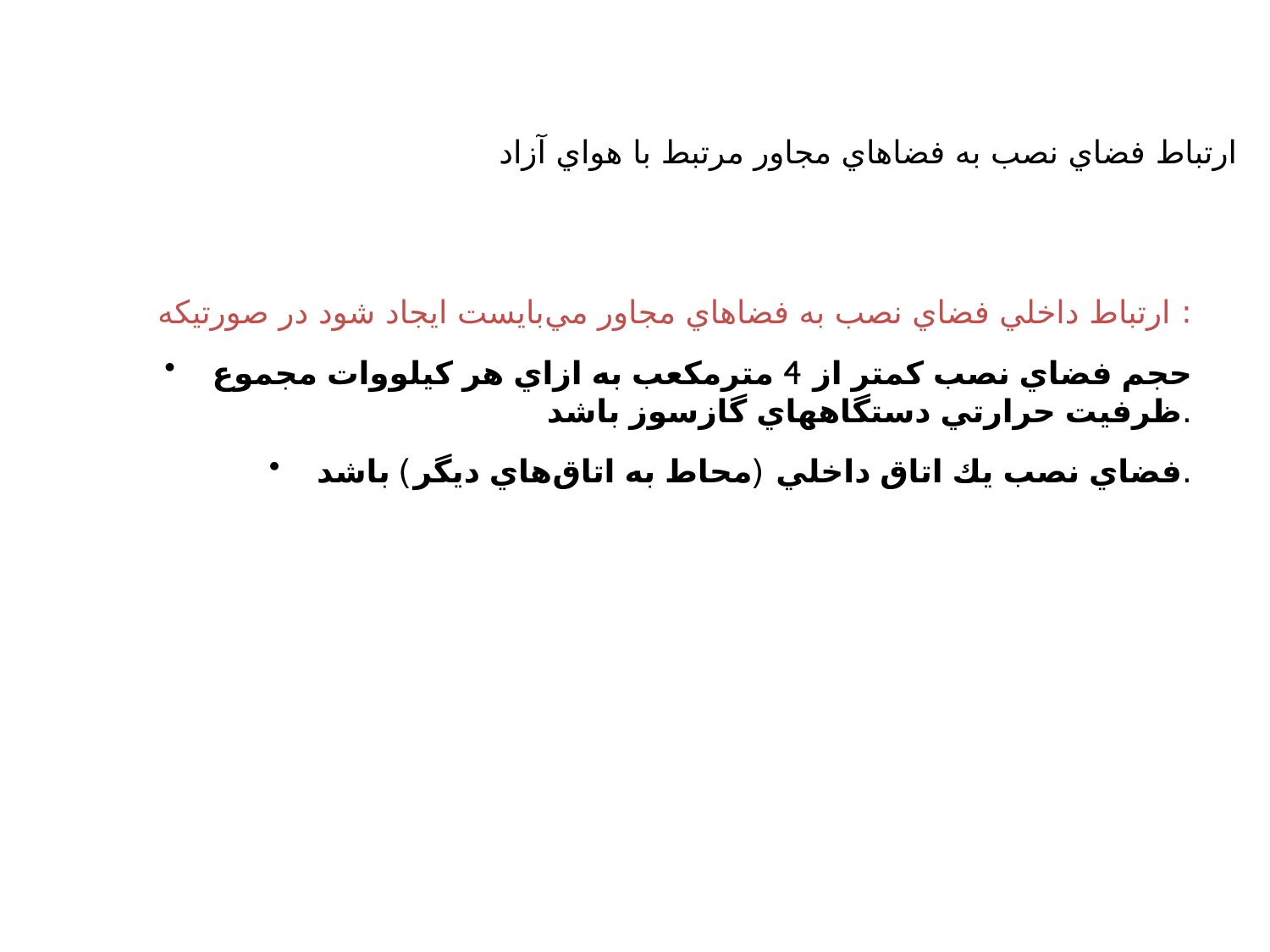

ارتباط فضاي نصب به فضاهاي مجاور مرتبط با هواي آزاد
	ارتباط داخلي فضاي نصب به فضاهاي مجاور مي‌بايست ايجاد شود در صورتيكه :
حجم فضاي نصب كمتر از 4 مترمكعب به ازاي هر كيلووات مجموع ظرفيت حرارتي دستگاههاي گازسوز باشد.
فضاي نصب يك اتاق داخلي (محاط به اتاق‌هاي ديگر) باشد.